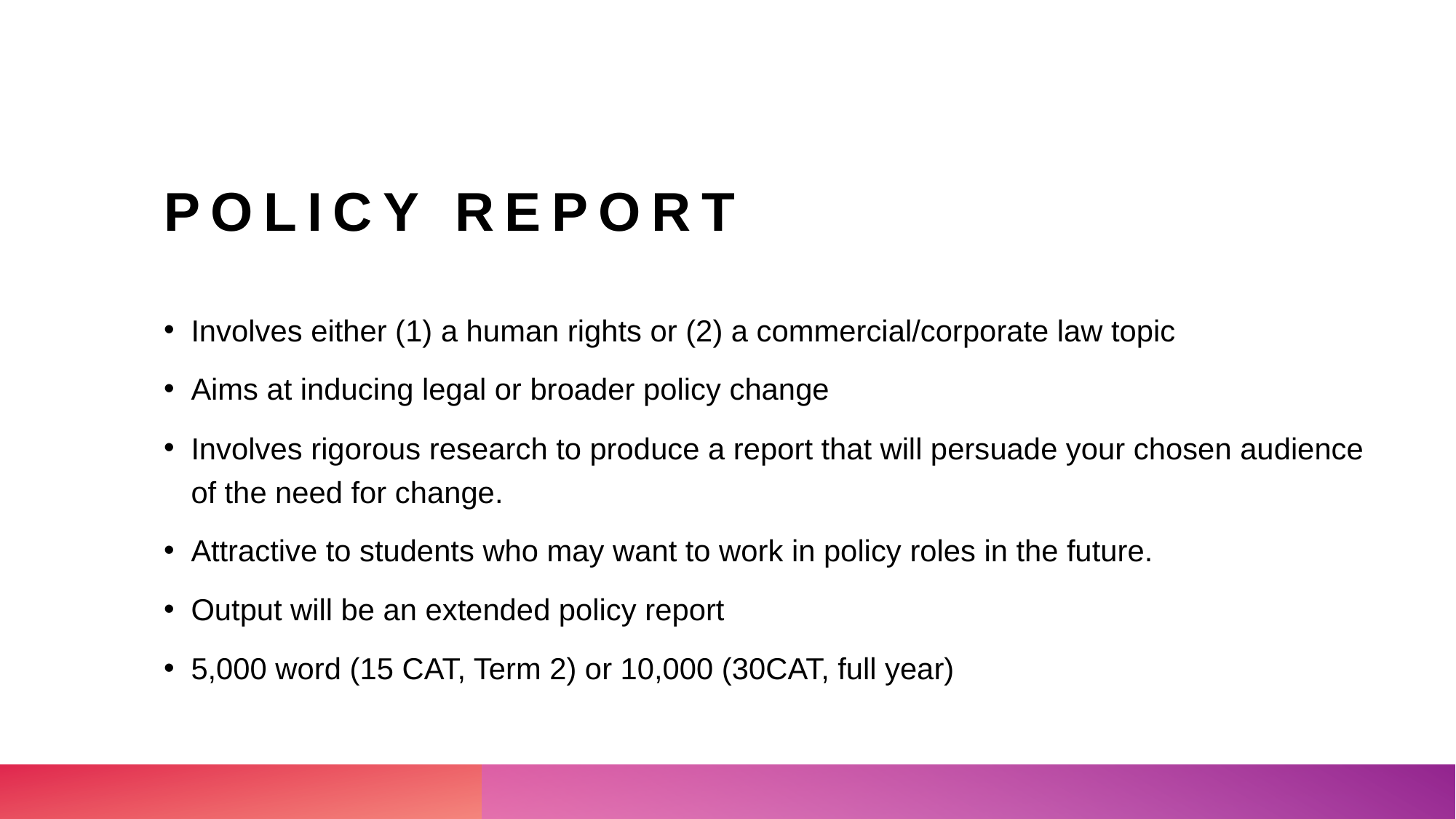

# POLICY REPORT

Involves either (1) a human rights or (2) a commercial/corporate law topic
Aims at inducing legal or broader policy change
Involves rigorous research to produce a report that will persuade your chosen audience of the need for change.
Attractive to students who may want to work in policy roles in the future.
Output will be an extended policy report
5,000 word (15 CAT, Term 2) or 10,000 (30CAT, full year)